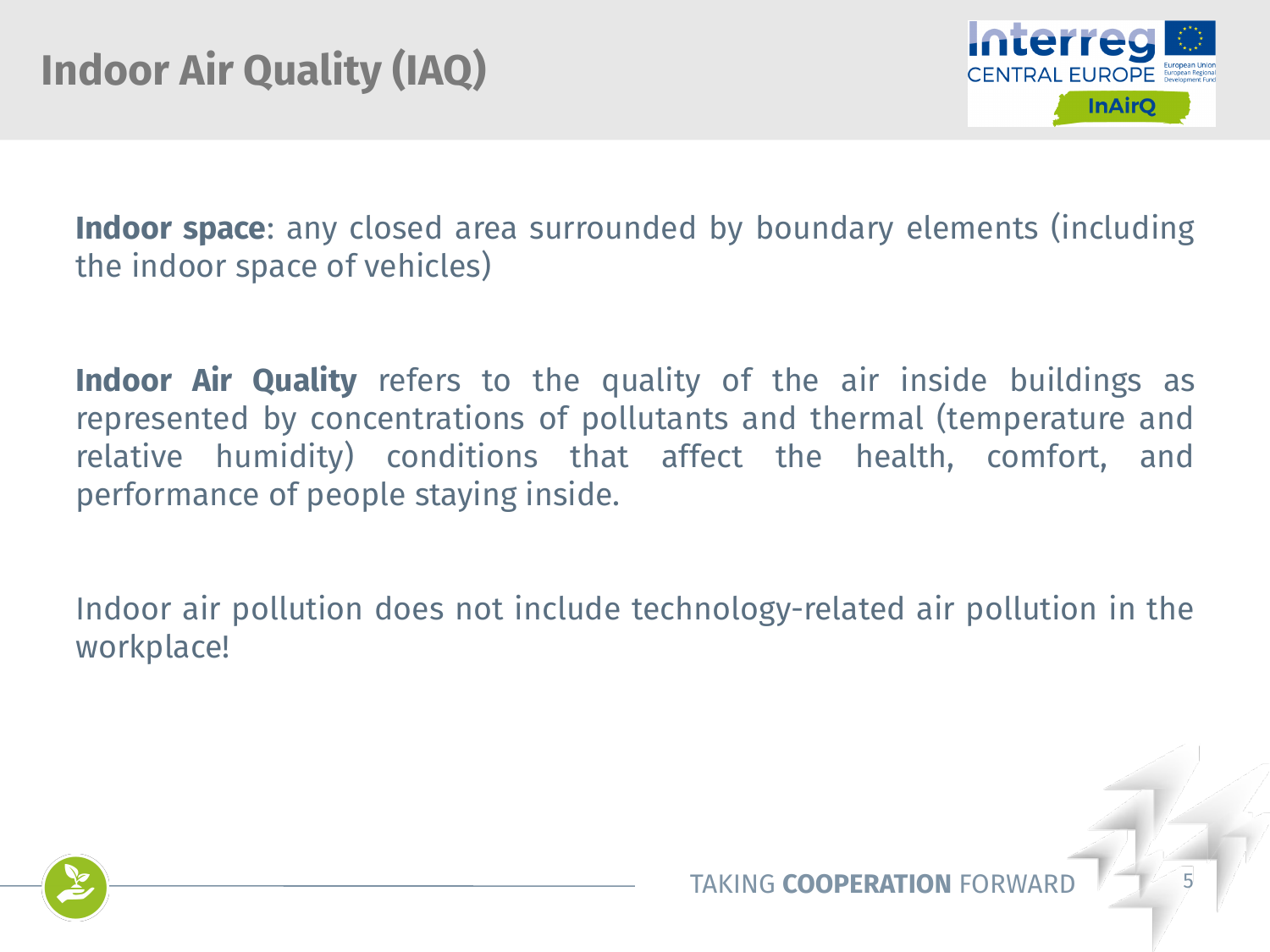

Indoor Air Quality (IAQ)
Indoor space: any closed area surrounded by boundary elements (including the indoor space of vehicles)

Indoor Air Quality refers to the quality of the air inside buildings as represented by concentrations of pollutants and thermal (temperature and relative humidity) conditions that affect the health, comfort, and performance of people staying inside.

Indoor air pollution does not include technology-related air pollution in the workplace!